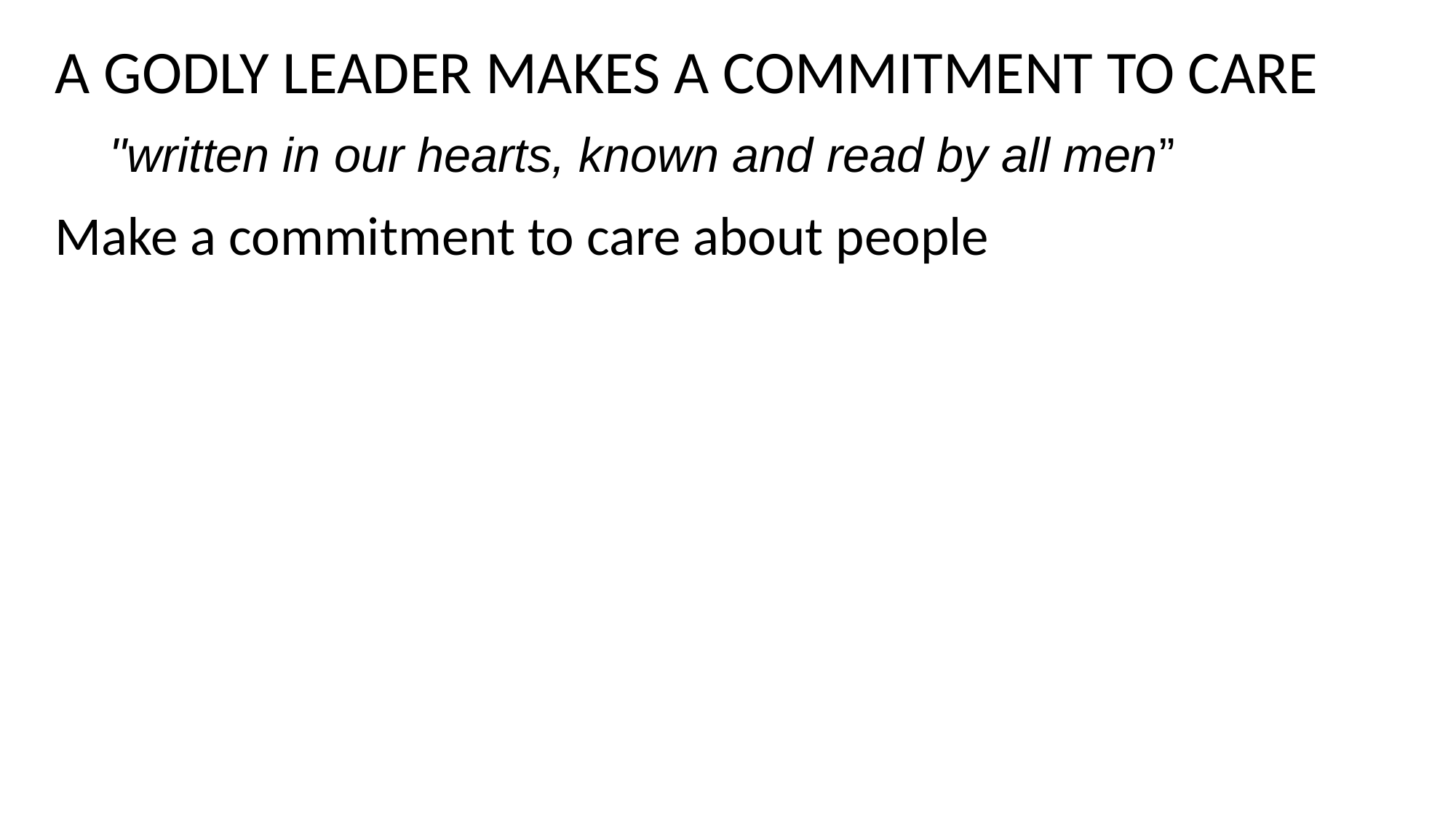

A GODLY LEADER MAKES A COMMITMENT TO CARE
"written in our hearts, known and read by all men”
Make a commitment to care about people